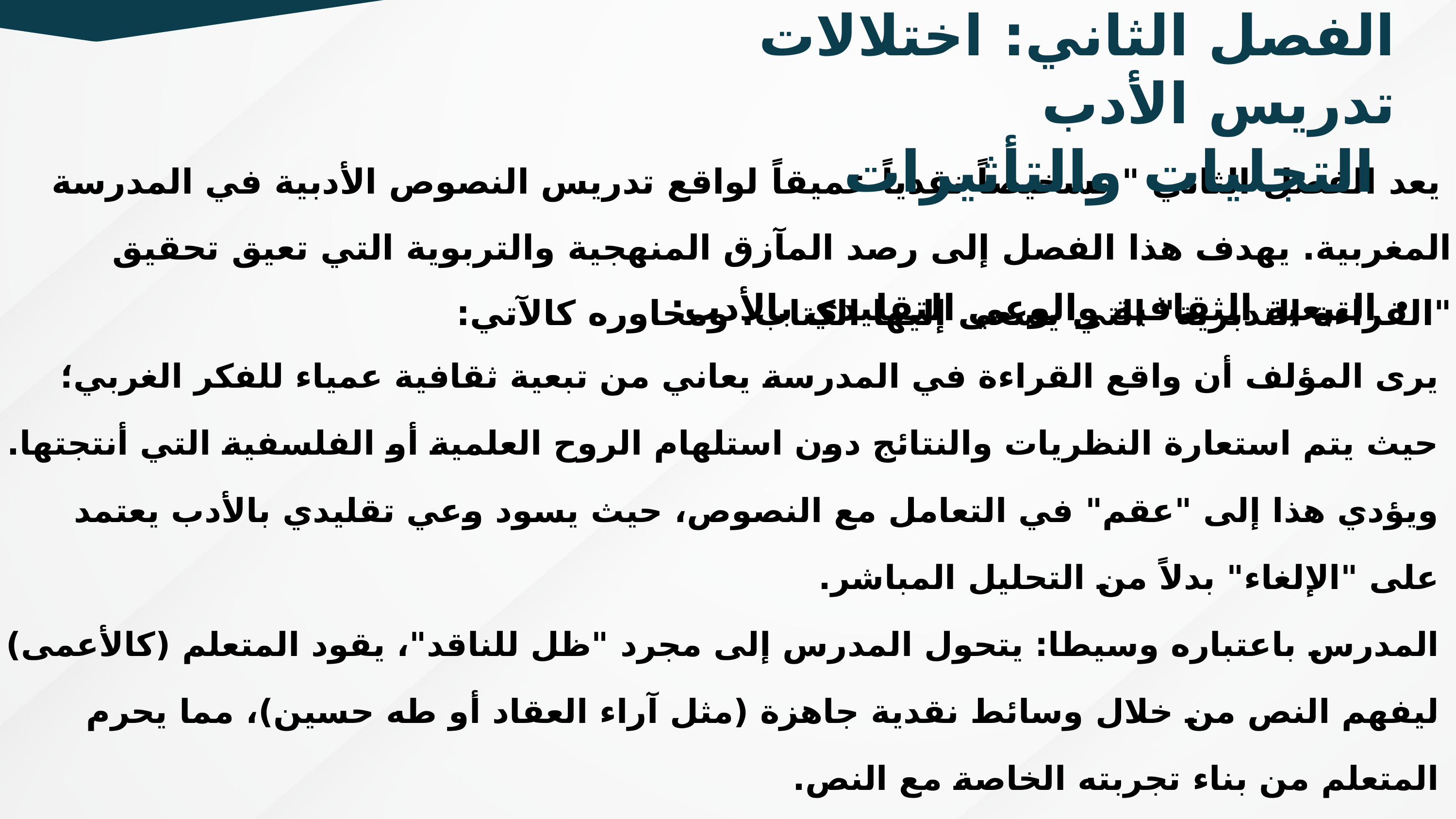

الفصل الثاني: اختلالات تدريس الأدب
 التجليات والتأثيرات
 يعد الفصل الثاني " تشخيصاً نقدياً عميقاً لواقع تدريس النصوص الأدبية في المدرسة المغربية. يهدف هذا الفصل إلى رصد المآزق المنهجية والتربوية التي تعيق تحقيق "القراءة التدبرية" التي يسعى إليها الكتاب. ومحاوره كالآتي:
التبعية الثقافية والوعي التقليدي بالأدب:
يرى المؤلف أن واقع القراءة في المدرسة يعاني من تبعية ثقافية عمياء للفكر الغربي؛ حيث يتم استعارة النظريات والنتائج دون استلهام الروح العلمية أو الفلسفية التي أنتجتها. ويؤدي هذا إلى "عقم" في التعامل مع النصوص، حيث يسود وعي تقليدي بالأدب يعتمد على "الإلغاء" بدلاً من التحليل المباشر.
المدرس باعتباره وسيطا: يتحول المدرس إلى مجرد "ظل للناقد"، يقود المتعلم (كالأعمى) ليفهم النص من خلال وسائط نقدية جاهزة (مثل آراء العقاد أو طه حسين)، مما يحرم المتعلم من بناء تجربته الخاصة مع النص.
المتلقي الكسول: هذه العملية تنتج "متلقياً كسولاً" لا يهمه سوى استعادة ما تلقاه للحصول على درجات النجاح، دون أي ارتقاء حقيقي في مستوى الفهم.